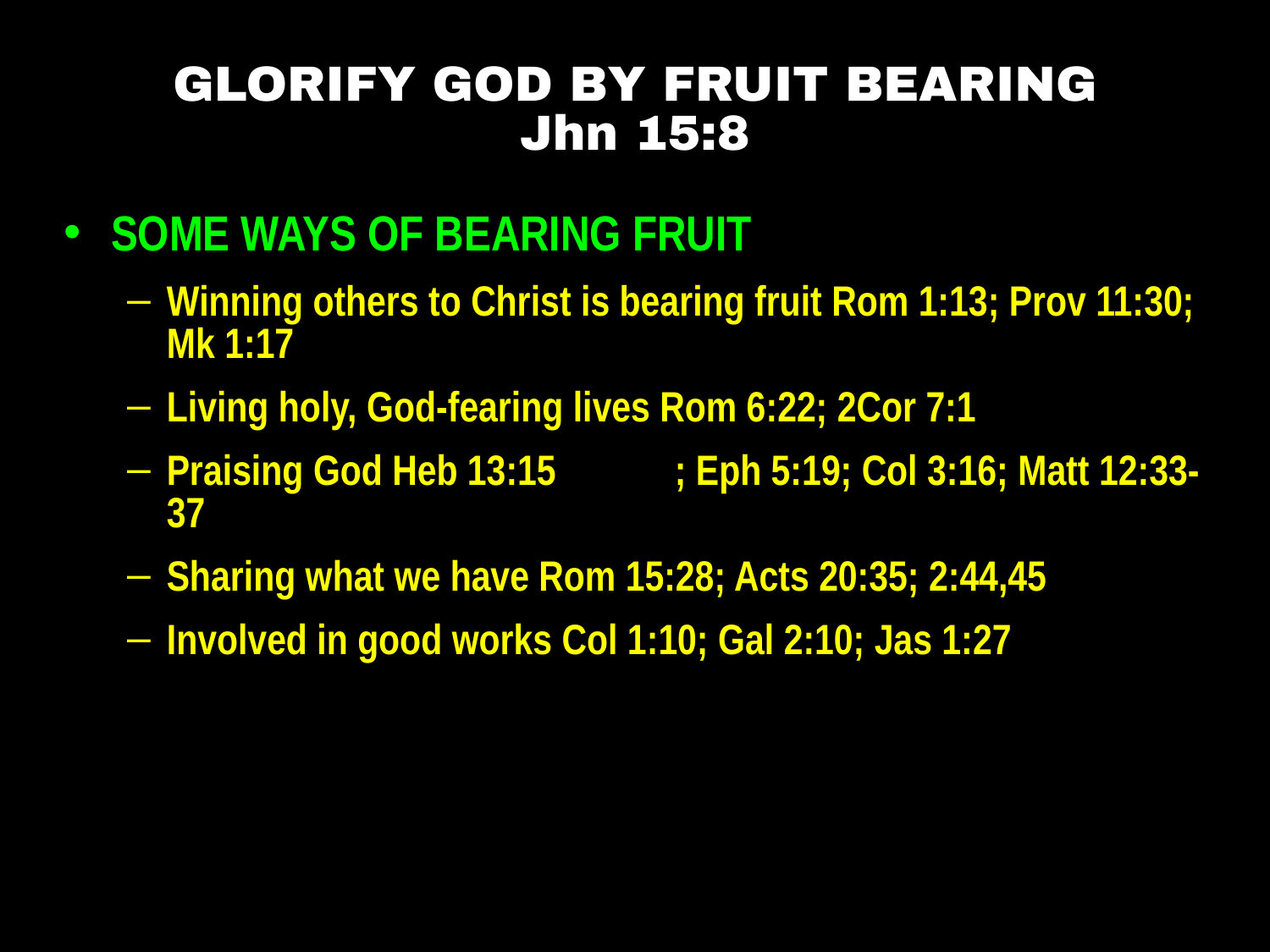

# GLORIFY GOD BY FRUIT BEARING Jhn 15:8
SOME WAYS OF BEARING FRUIT
Winning others to Christ is bearing fruit Rom 1:13; Prov 11:30; Mk 1:17
Living holy, God-fearing lives Rom 6:22; 2Cor 7:1
Praising God Heb 13:15	; Eph 5:19; Col 3:16; Matt 12:33-37
Sharing what we have Rom 15:28; Acts 20:35; 2:44,45
Involved in good works Col 1:10; Gal 2:10; Jas 1:27